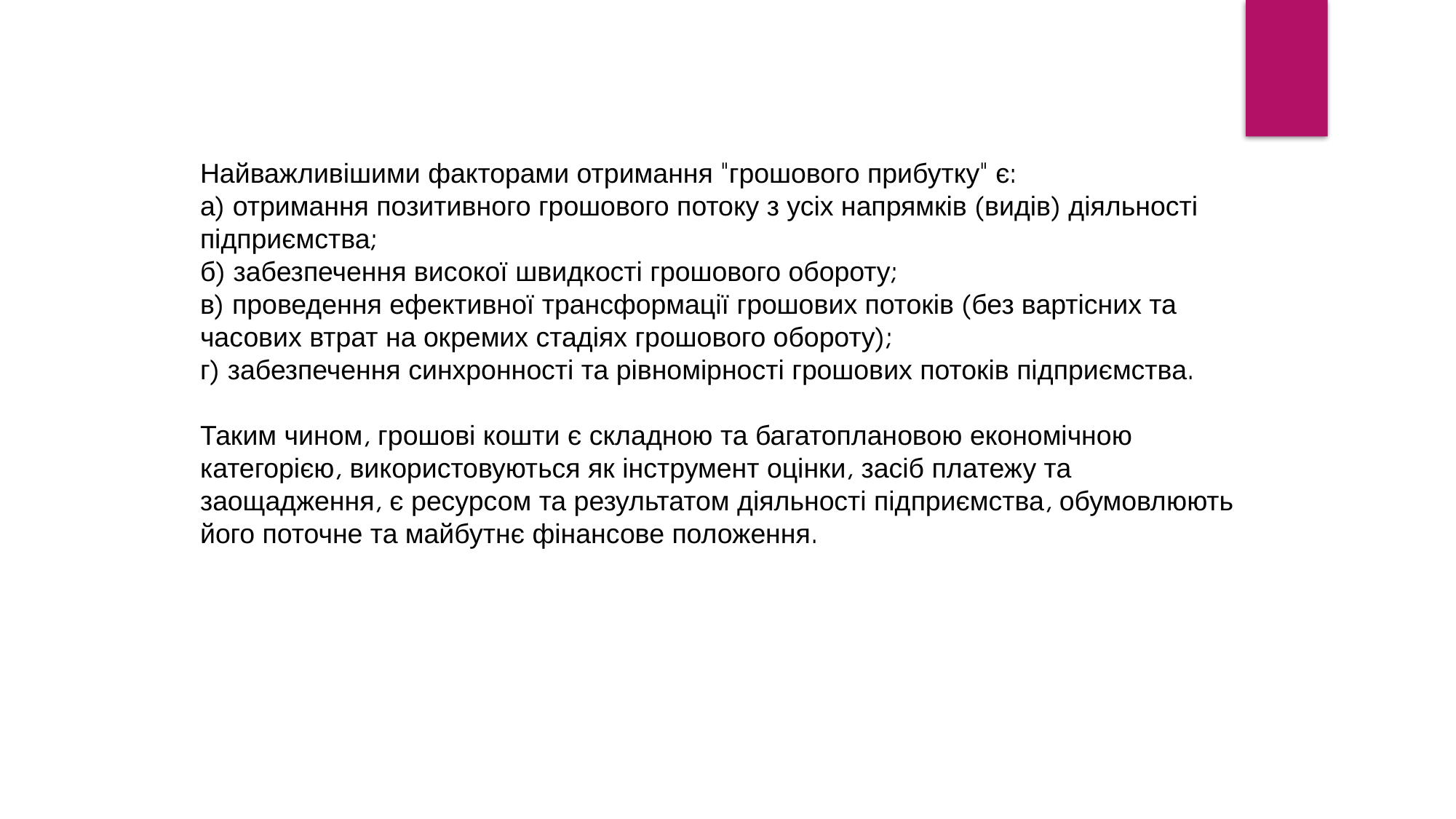

Найважливішими факторами отримання "грошового прибутку" є:
а) отримання позитивного грошового потоку з усіх напрямків (видів) діяльності підприємства;
б) забезпечення високої швидкості грошового обороту;
в) проведення ефективної трансформації грошових потоків (без вартісних та часових втрат на окремих стадіях грошового обороту);
г) забезпечення синхронності та рівномірності грошових потоків підприємства.

Таким чином, грошові кошти є складною та багатоплановою економічною категорією, використовуються як інструмент оцінки, засіб платежу та заощадження, є ресурсом та результатом діяльності підприємства, обумовлюють його поточне та майбутнє фінансове положення.